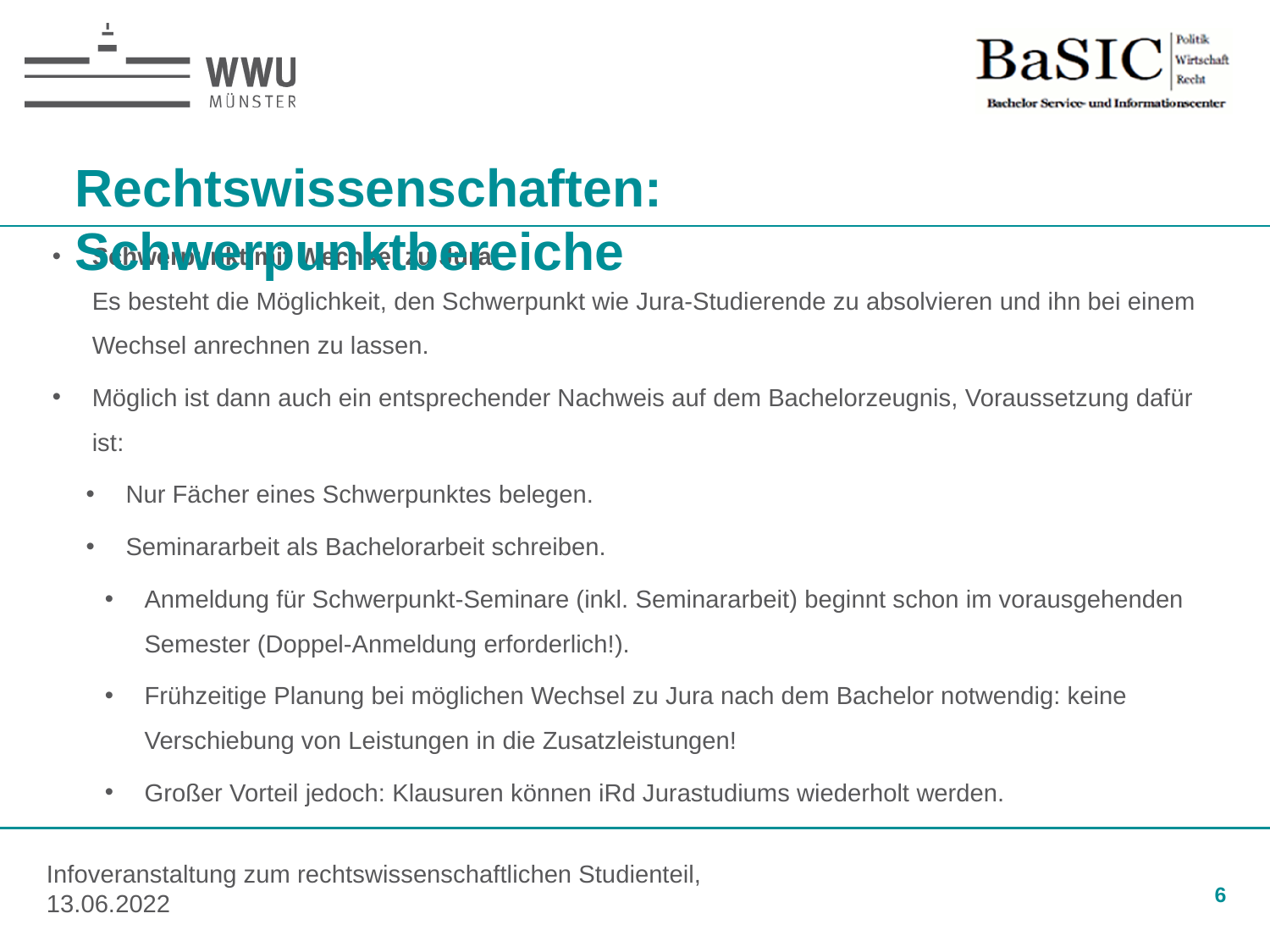

Rechtswissenschaften: Schwerpunktbereiche
Schwerpunkt mit Wechsel zu Jura:
Es besteht die Möglichkeit, den Schwerpunkt wie Jura-Studierende zu absolvieren und ihn bei einem Wechsel anrechnen zu lassen.
Möglich ist dann auch ein entsprechender Nachweis auf dem Bachelorzeugnis, Voraussetzung dafür ist:
Nur Fächer eines Schwerpunktes belegen.
Seminararbeit als Bachelorarbeit schreiben.
Anmeldung für Schwerpunkt-Seminare (inkl. Seminararbeit) beginnt schon im vorausgehenden Semester (Doppel-Anmeldung erforderlich!).
Frühzeitige Planung bei möglichen Wechsel zu Jura nach dem Bachelor notwendig: keine Verschiebung von Leistungen in die Zusatzleistungen!
Großer Vorteil jedoch: Klausuren können iRd Jurastudiums wiederholt werden.
6